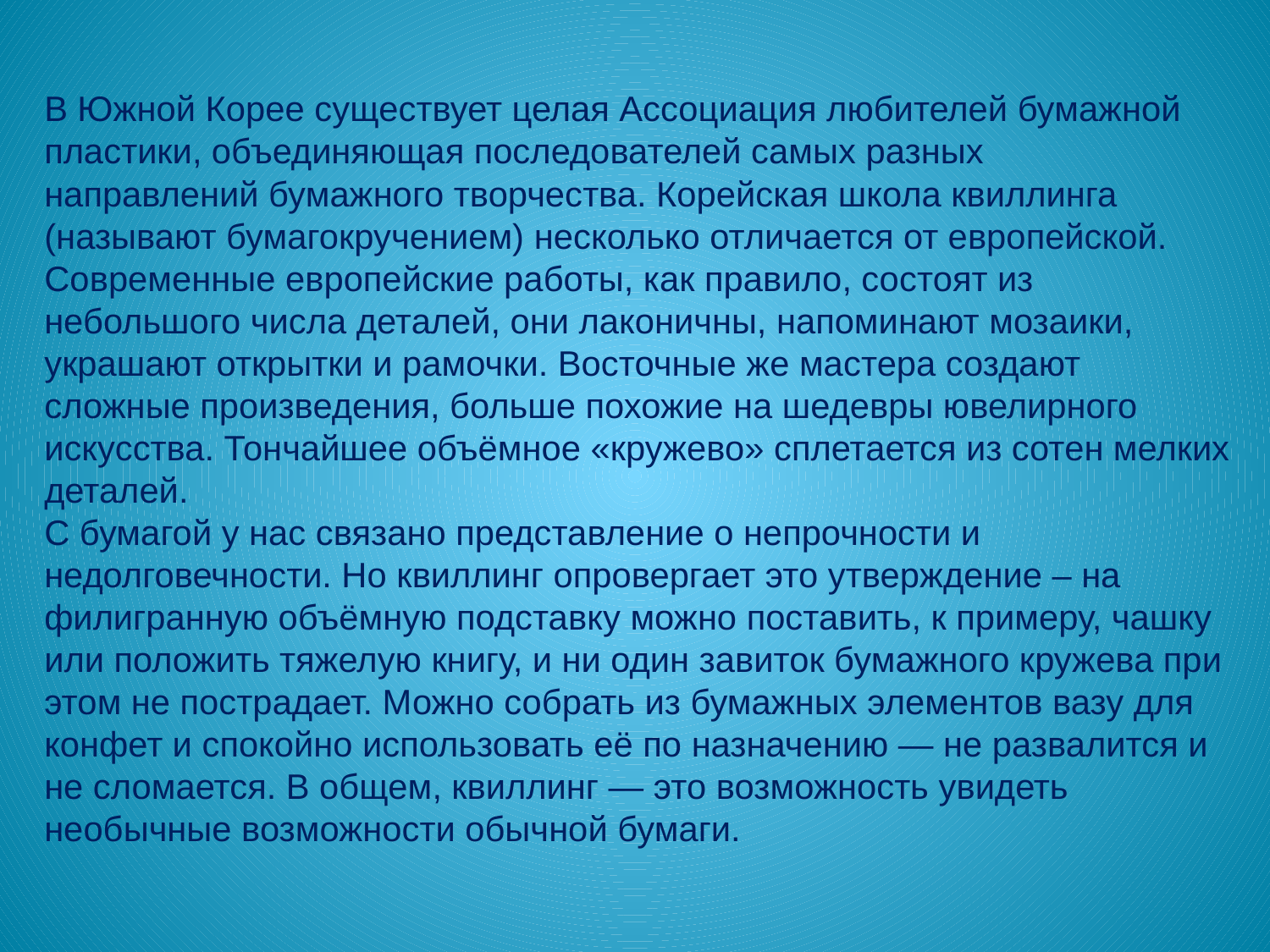

#

В Южной Корее существует целая Ассоциация любителей бумажной   пластики, объединяющая последователей самых разных
направлений бумажного творчества. Корейская школа квиллинга (называют бумагокручением) несколько отличается от европейской. Современные европейские работы, как правило, состоят из небольшого числа деталей, они лаконичны, напоминают мозаики, украшают открытки и рамочки. Восточные же мастера создают сложные произведения, больше похожие на шедевры ювелирного искусства. Тончайшее объёмное «кружево» сплетается из сотен мелких деталей.
С бумагой у нас связано представление о непрочности и недолговечности. Но квиллинг опровергает это утверждение – на филигранную объёмную подставку можно поставить, к примеру, чашку или положить тяжелую книгу, и ни один завиток бумажного кружева при этом не пострадает. Можно собрать из бумажных элементов вазу для конфет и спокойно использовать её по назначению — не развалится и не сломается. В общем, квиллинг — это возможность увидеть необычные возможности обычной бумаги.